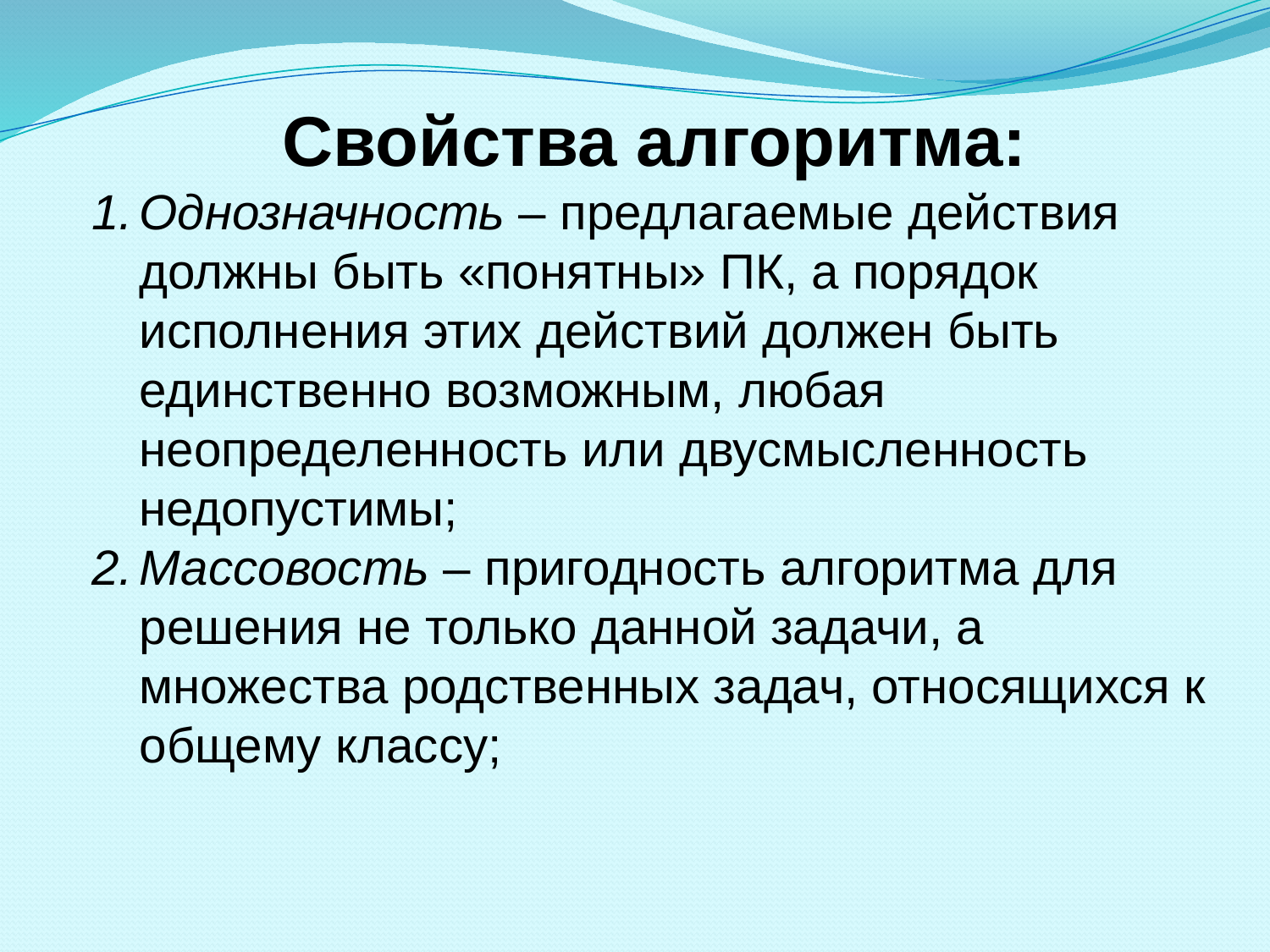

Свойства алгоритма:
Однозначность – предлагаемые действия должны быть «понятны» ПК, а порядок исполнения этих действий должен быть единственно возможным, любая неопределенность или двусмысленность недопустимы;
Массовость – пригодность алгоритма для решения не только данной задачи, а множества родственных задач, относящихся к общему классу;